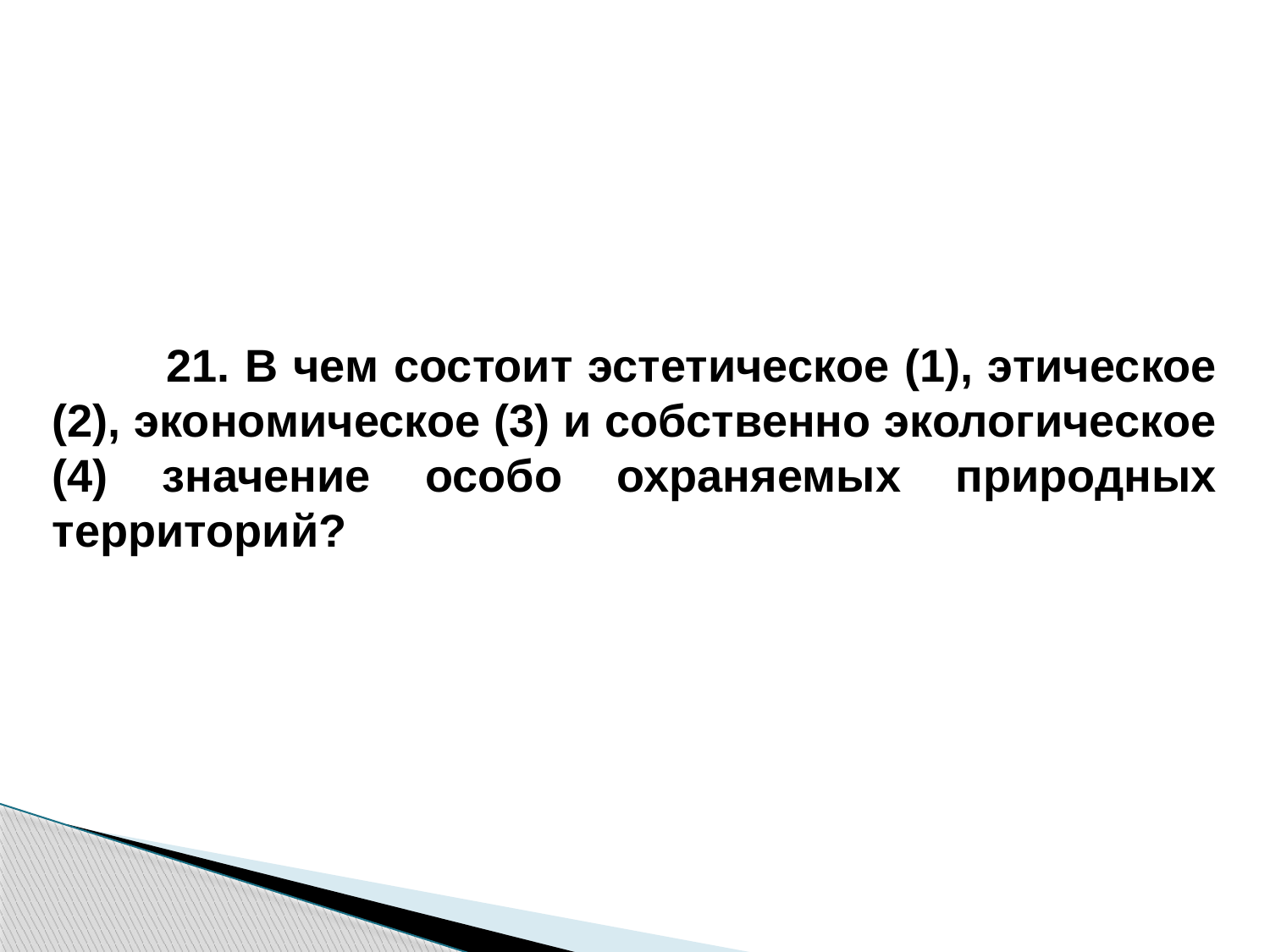

# 21. В чем состоит эстетическое (1), этическое (2), экономическое (3) и собственно экологическое (4) значение особо охраняемых природных территорий?